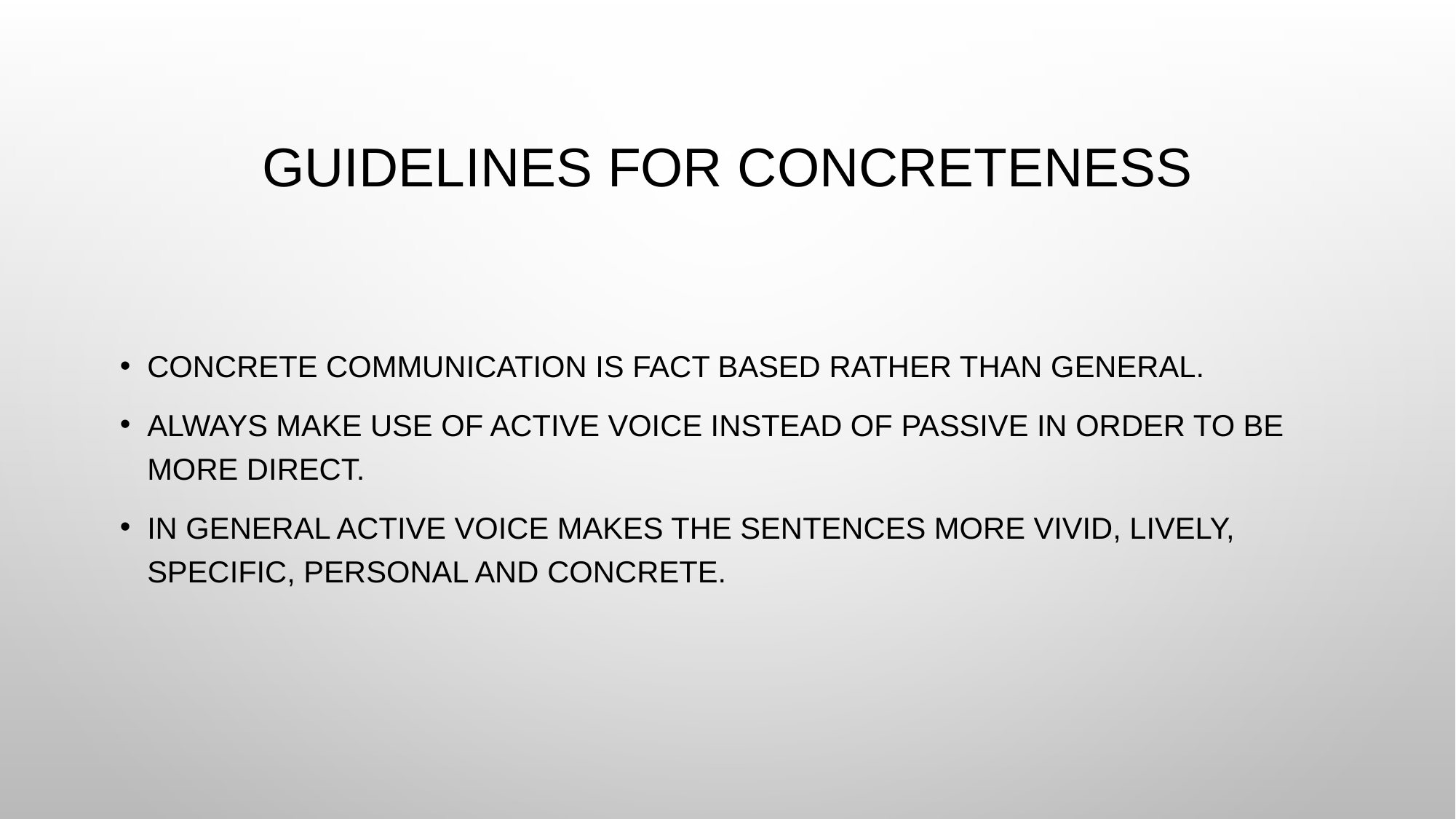

# Guidelines for Concreteness

Concrete communication is fact based rather than general.
Always make use of active voice instead of passive in order to be more direct.
In general active voice makes the sentences more vivid, lively, specific, personal and concrete.